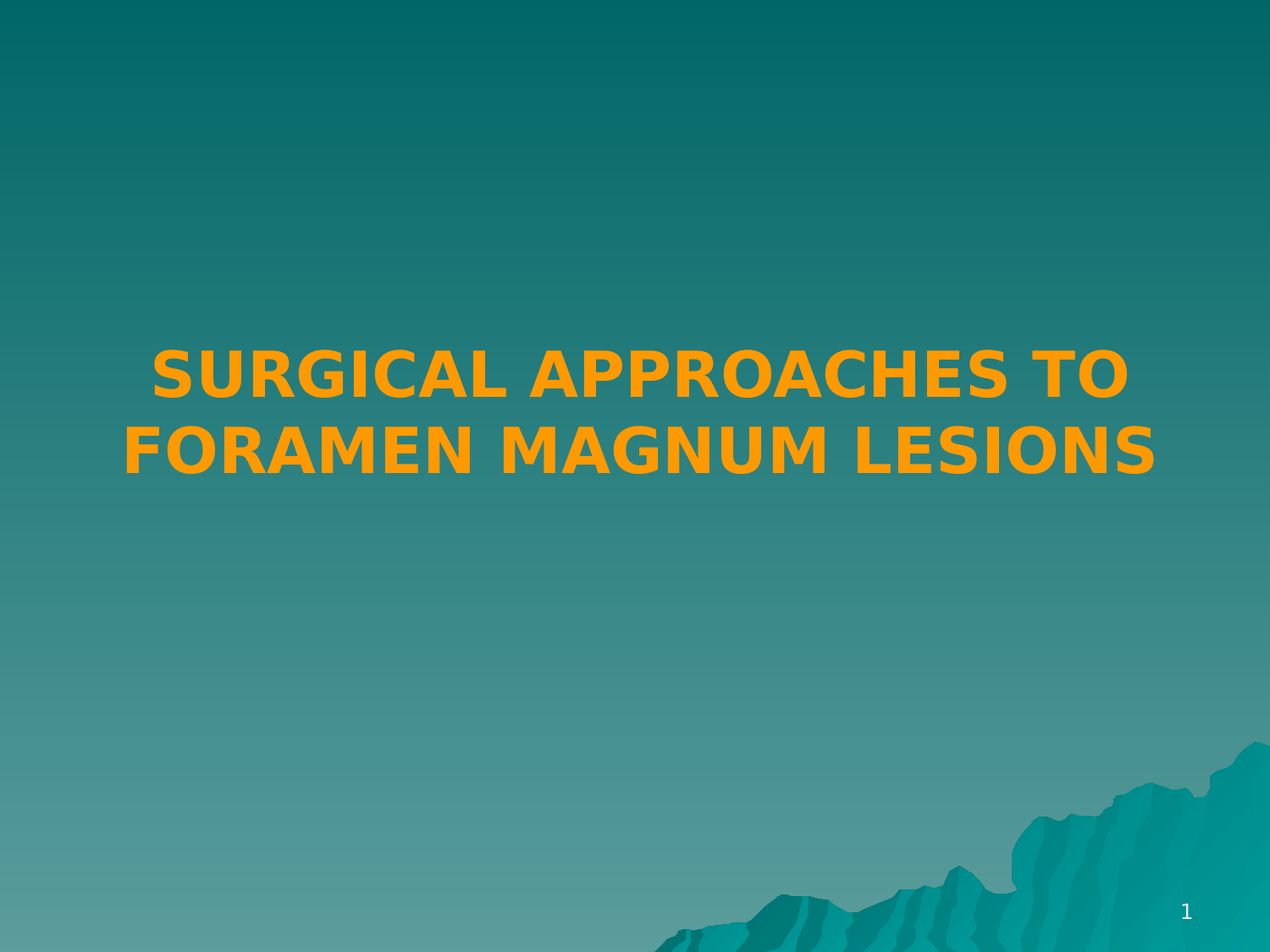

SURGICAL APPROACHES TO FORAMEN MAGNUM LESIONS
1